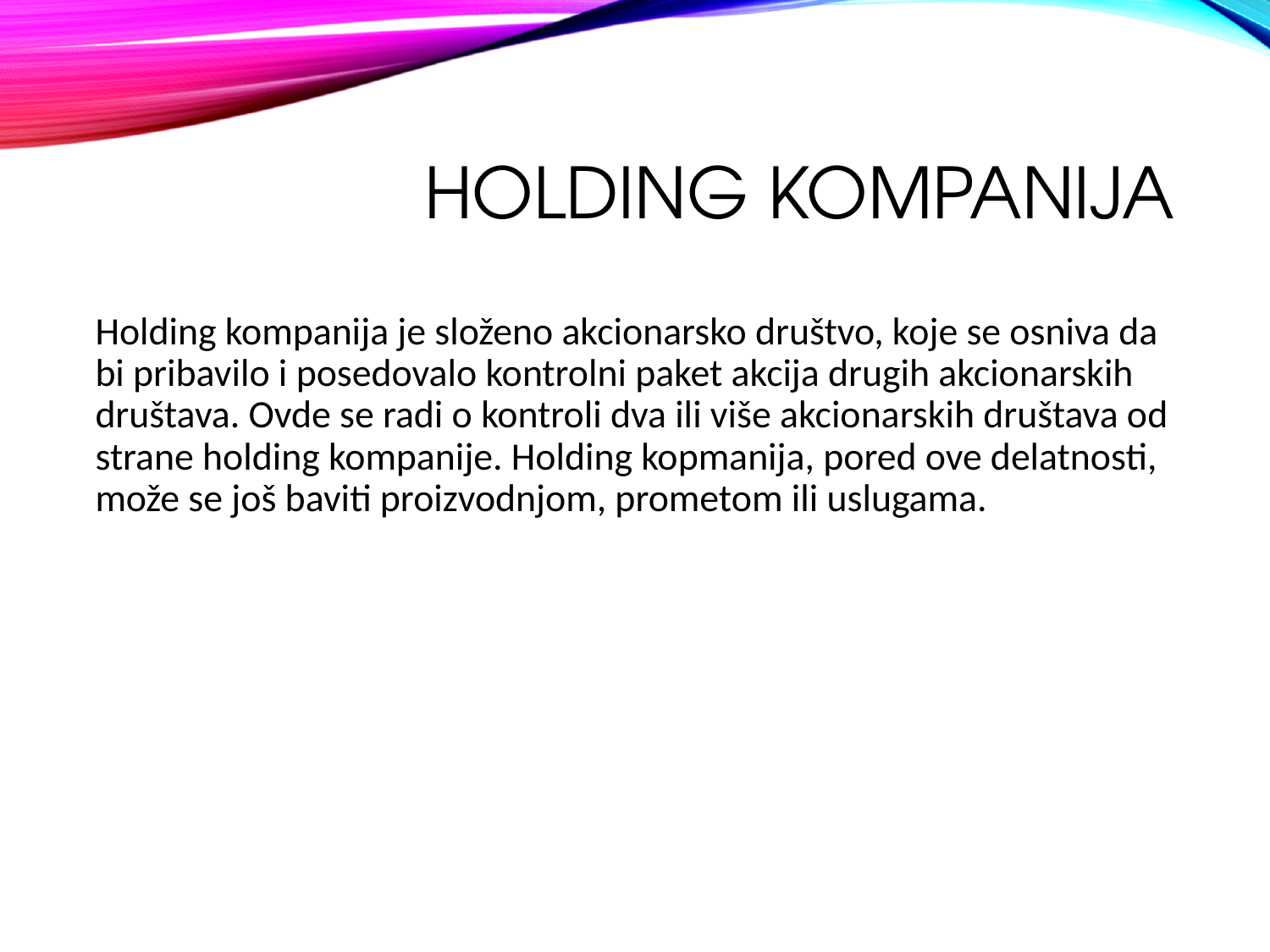

# Holding kompanija
Holding kompanija je složeno akcionarsko društvo, koje se osniva da bi pribavilo i posedovalo kontrolni paket akcija drugih akcionarskih društava. Ovde se radi o kontroli dva ili više akcionarskih društava od strane holding kompanije. Holding kopmanija, pored ove delatnosti, može se još baviti proizvodnjom, prometom ili uslugama.